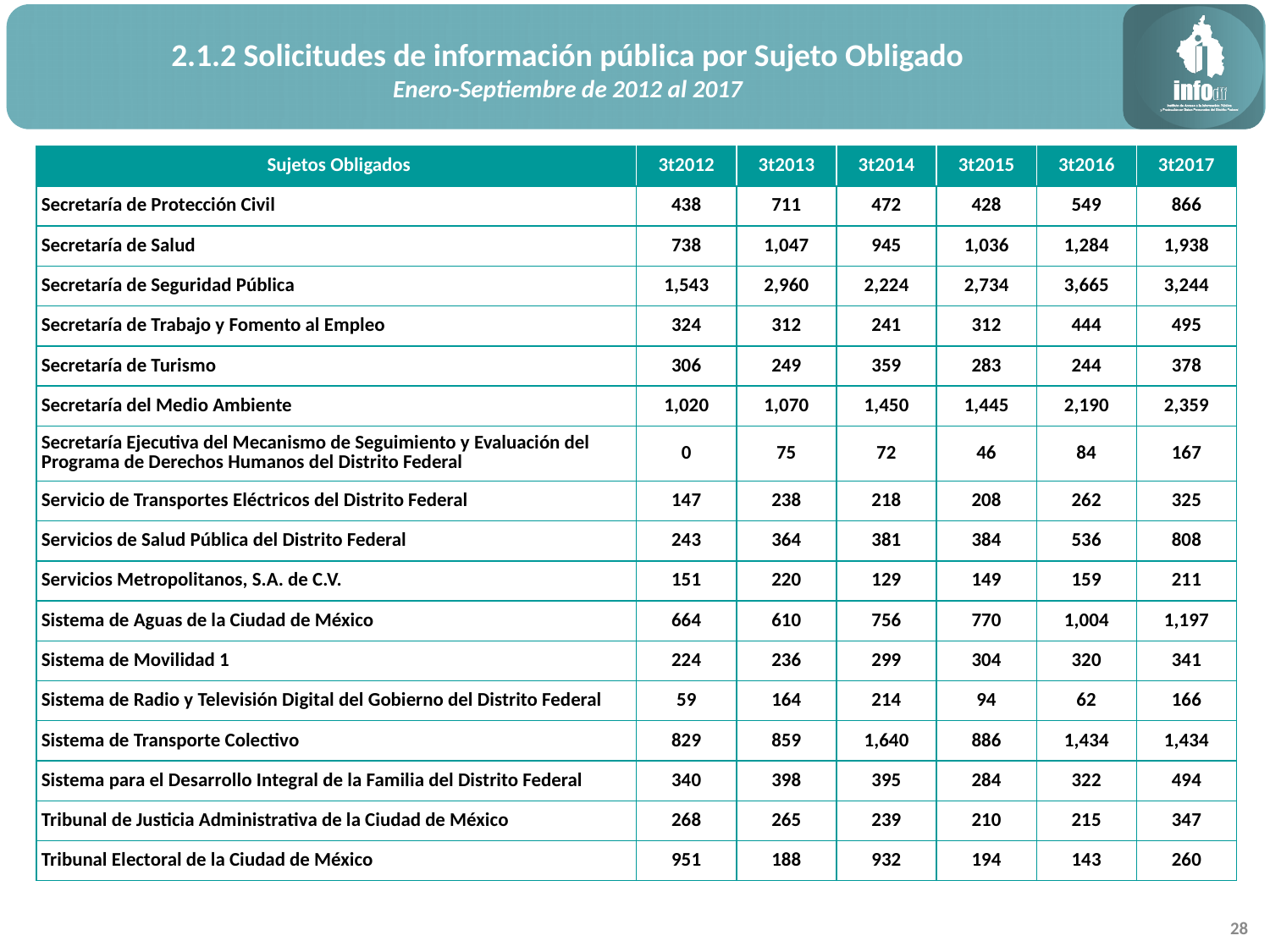

2.1.2 Solicitudes de información pública por Sujeto Obligado
Enero-Septiembre de 2012 al 2017
| Sujetos Obligados | 3t2012 | 3t2013 | 3t2014 | 3t2015 | 3t2016 | 3t2017 |
| --- | --- | --- | --- | --- | --- | --- |
| Secretaría de Protección Civil | 438 | 711 | 472 | 428 | 549 | 866 |
| Secretaría de Salud | 738 | 1,047 | 945 | 1,036 | 1,284 | 1,938 |
| Secretaría de Seguridad Pública | 1,543 | 2,960 | 2,224 | 2,734 | 3,665 | 3,244 |
| Secretaría de Trabajo y Fomento al Empleo | 324 | 312 | 241 | 312 | 444 | 495 |
| Secretaría de Turismo | 306 | 249 | 359 | 283 | 244 | 378 |
| Secretaría del Medio Ambiente | 1,020 | 1,070 | 1,450 | 1,445 | 2,190 | 2,359 |
| Secretaría Ejecutiva del Mecanismo de Seguimiento y Evaluación del Programa de Derechos Humanos del Distrito Federal | 0 | 75 | 72 | 46 | 84 | 167 |
| Servicio de Transportes Eléctricos del Distrito Federal | 147 | 238 | 218 | 208 | 262 | 325 |
| Servicios de Salud Pública del Distrito Federal | 243 | 364 | 381 | 384 | 536 | 808 |
| Servicios Metropolitanos, S.A. de C.V. | 151 | 220 | 129 | 149 | 159 | 211 |
| Sistema de Aguas de la Ciudad de México | 664 | 610 | 756 | 770 | 1,004 | 1,197 |
| Sistema de Movilidad 1 | 224 | 236 | 299 | 304 | 320 | 341 |
| Sistema de Radio y Televisión Digital del Gobierno del Distrito Federal | 59 | 164 | 214 | 94 | 62 | 166 |
| Sistema de Transporte Colectivo | 829 | 859 | 1,640 | 886 | 1,434 | 1,434 |
| Sistema para el Desarrollo Integral de la Familia del Distrito Federal | 340 | 398 | 395 | 284 | 322 | 494 |
| Tribunal de Justicia Administrativa de la Ciudad de México | 268 | 265 | 239 | 210 | 215 | 347 |
| Tribunal Electoral de la Ciudad de México | 951 | 188 | 932 | 194 | 143 | 260 |
28